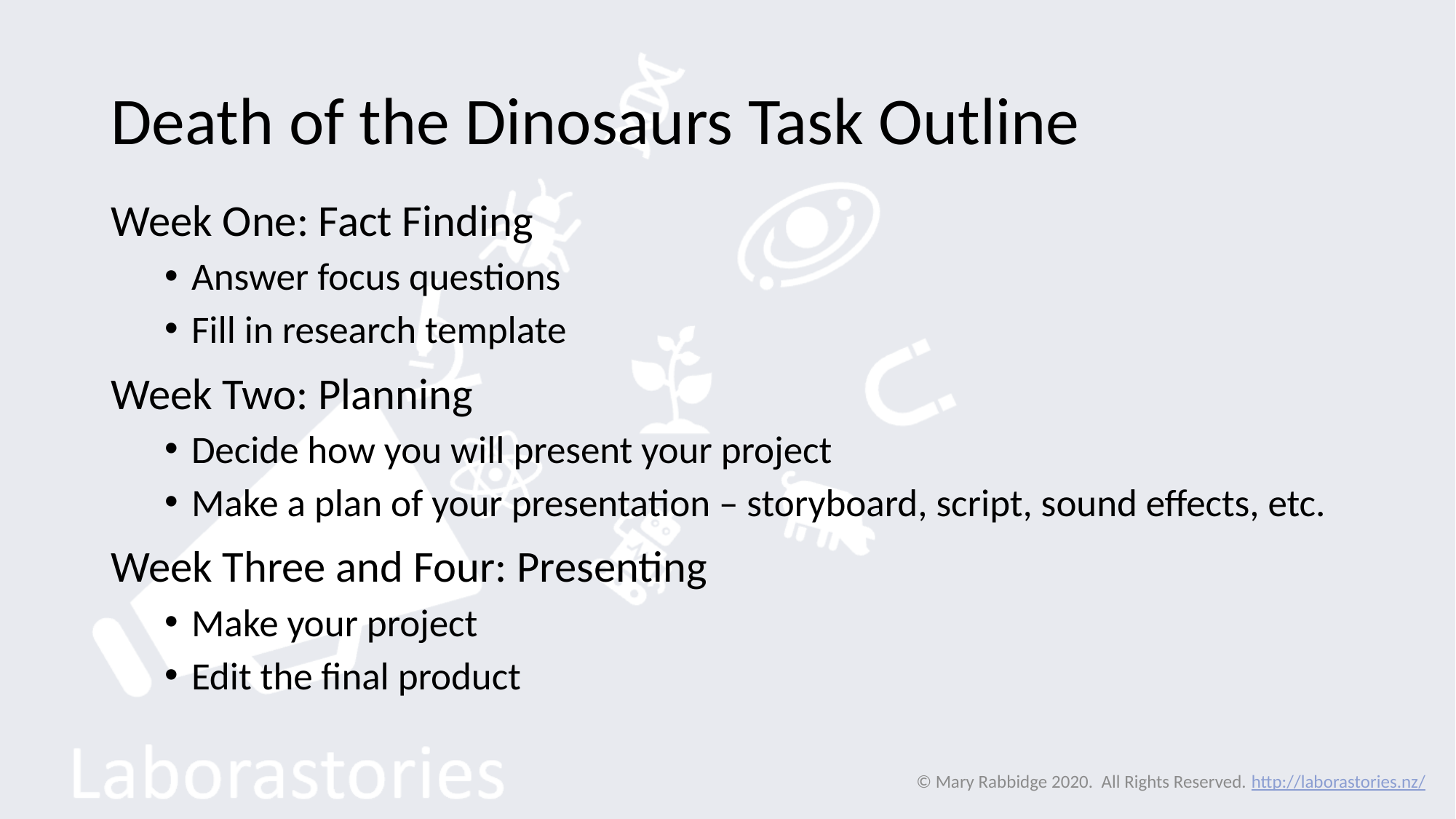

# Death of the Dinosaurs Task Outline
Week One: Fact Finding
Answer focus questions
Fill in research template
Week Two: Planning
Decide how you will present your project
Make a plan of your presentation – storyboard, script, sound effects, etc.
Week Three and Four: Presenting
Make your project
Edit the final product
© Mary Rabbidge 2020.  All Rights Reserved. http://laborastories.nz/